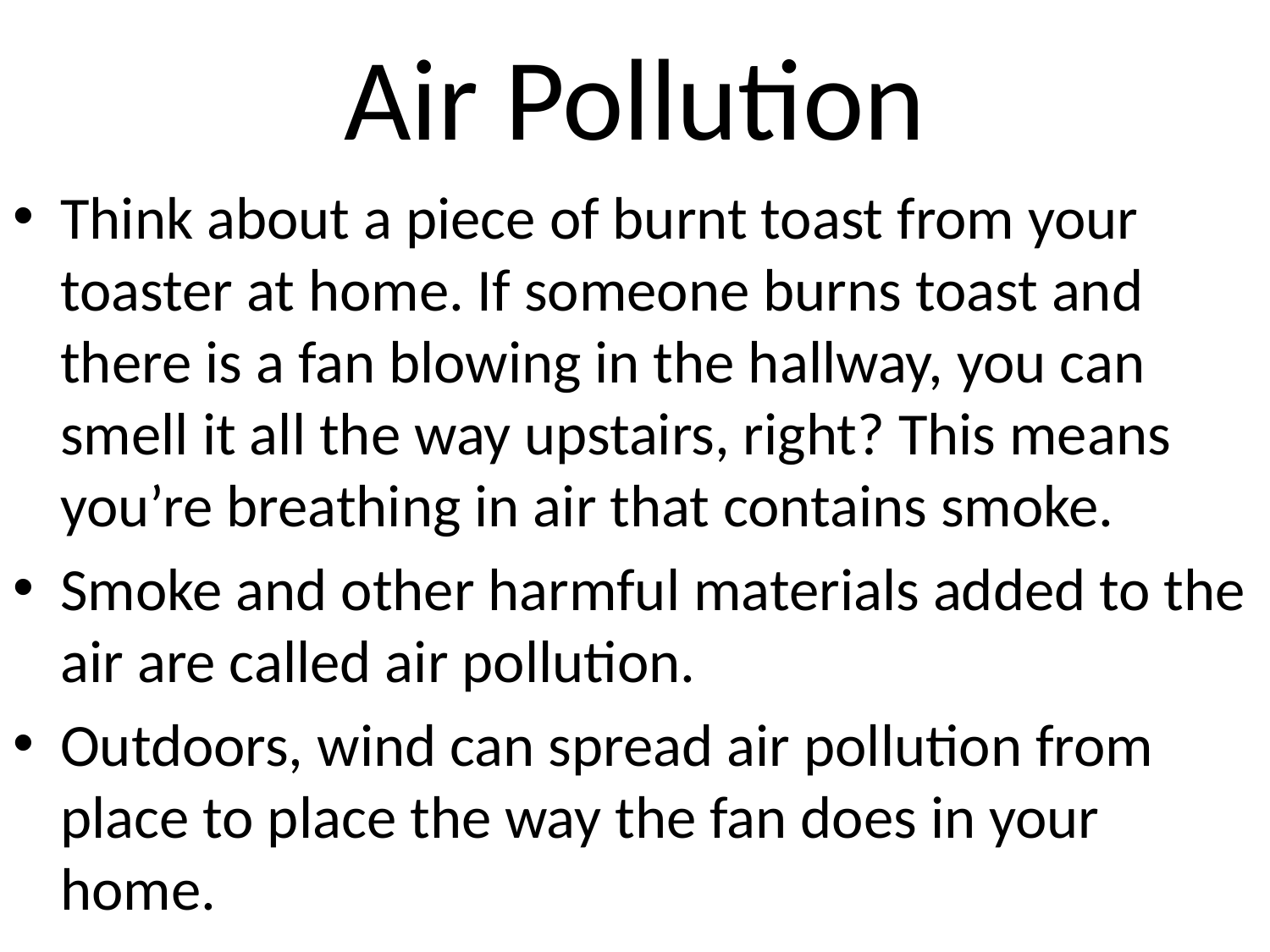

# Air Pollution
Think about a piece of burnt toast from your toaster at home. If someone burns toast and there is a fan blowing in the hallway, you can smell it all the way upstairs, right? This means you’re breathing in air that contains smoke.
Smoke and other harmful materials added to the air are called air pollution.
Outdoors, wind can spread air pollution from place to place the way the fan does in your home.